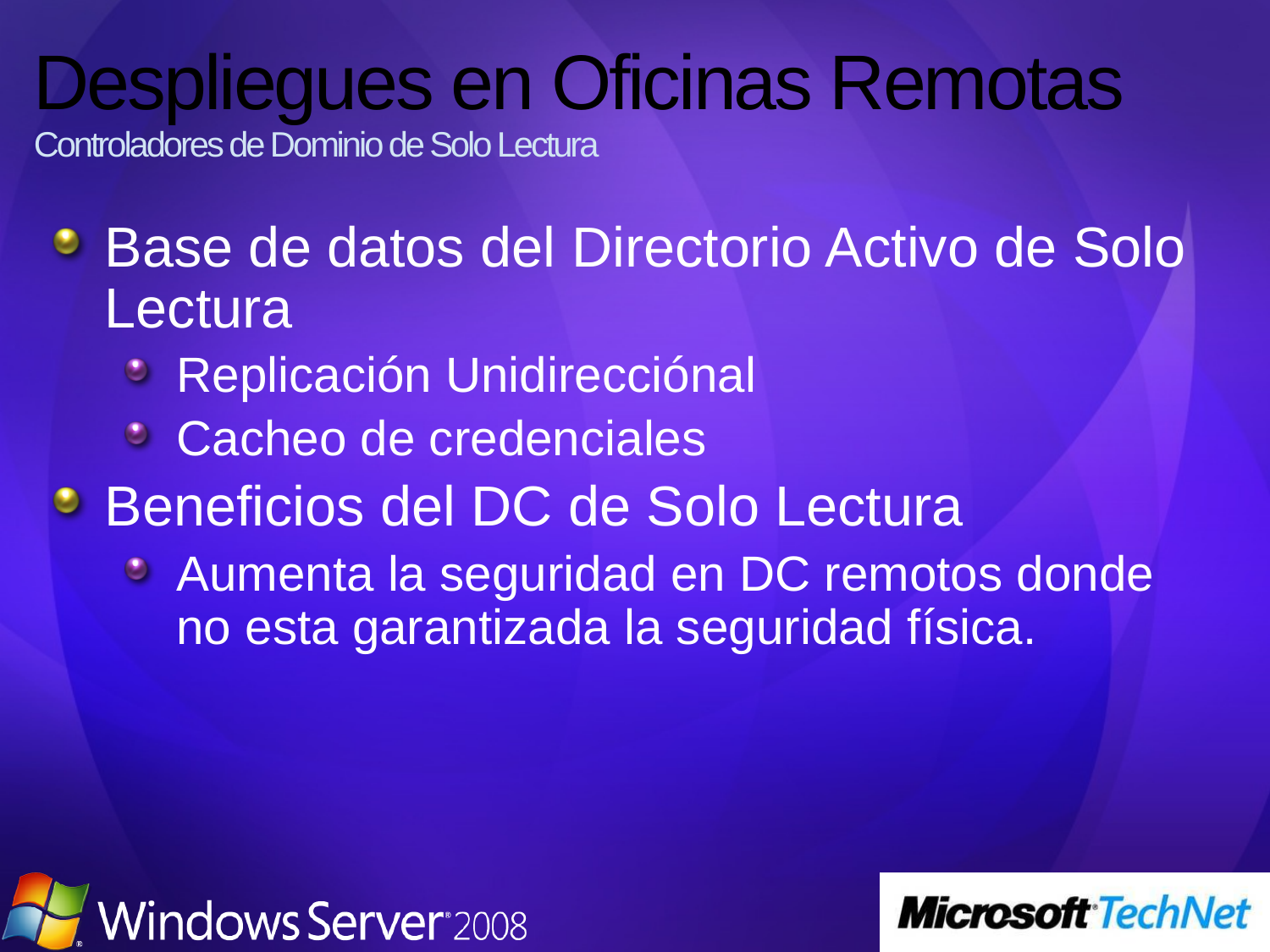

# Despliegues en Oficinas Remotas Controladores de Dominio de Solo Lectura
Base de datos del Directorio Activo de Solo Lectura
Replicación Unidirecciónal
Cacheo de credenciales
Beneficios del DC de Solo Lectura
Aumenta la seguridad en DC remotos donde no esta garantizada la seguridad física.